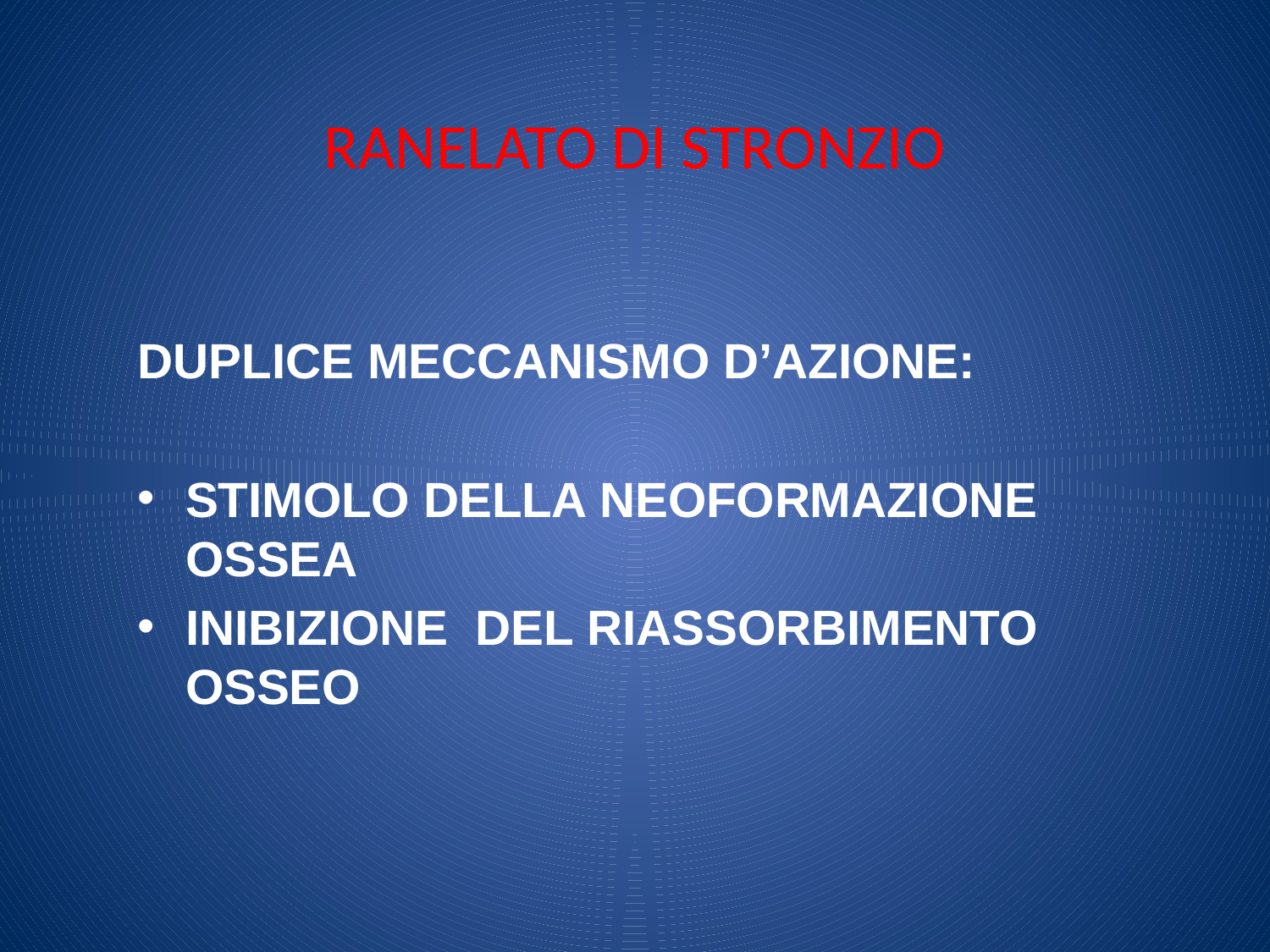

# RANELATO DI STRONZIO
DUPLICE MECCANISMO D’AZIONE:

STIMOLO DELLA NEOFORMAZIONE OSSEA
INIBIZIONE  DEL RIASSORBIMENTO OSSEO